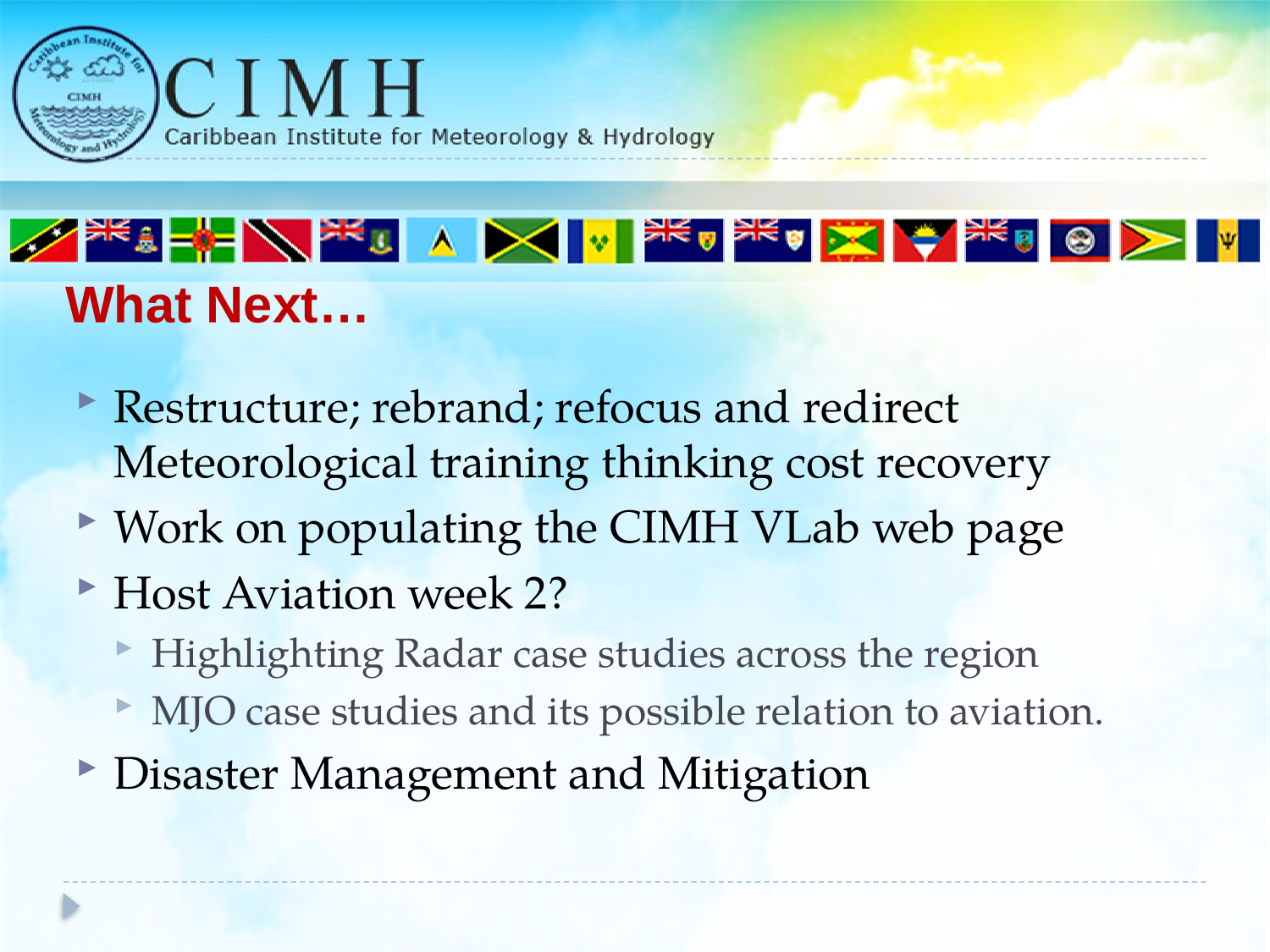

# What Next…
Restructure; rebrand; refocus and redirect Meteorological training thinking cost recovery
Work on populating the CIMH VLab web page
Host Aviation week 2?
Highlighting Radar case studies across the region
MJO case studies and its possible relation to aviation.
Disaster Management and Mitigation